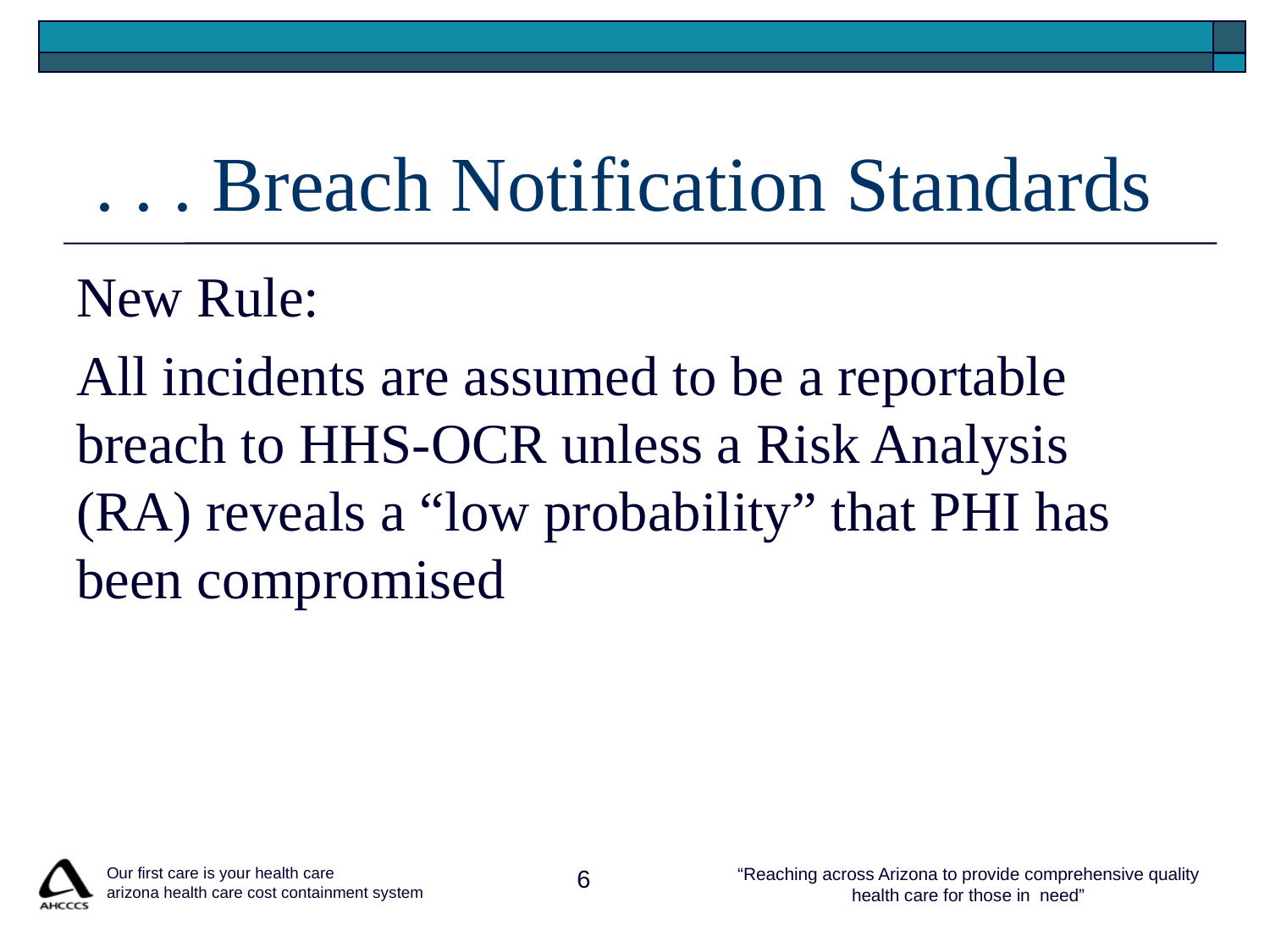

# . . . Breach Notification Standards
New Rule:
All incidents are assumed to be a reportable breach to HHS-OCR unless a Risk Analysis (RA) reveals a “low probability” that PHI has been compromised
              Our first care is your health care
              arizona health care cost containment system
6